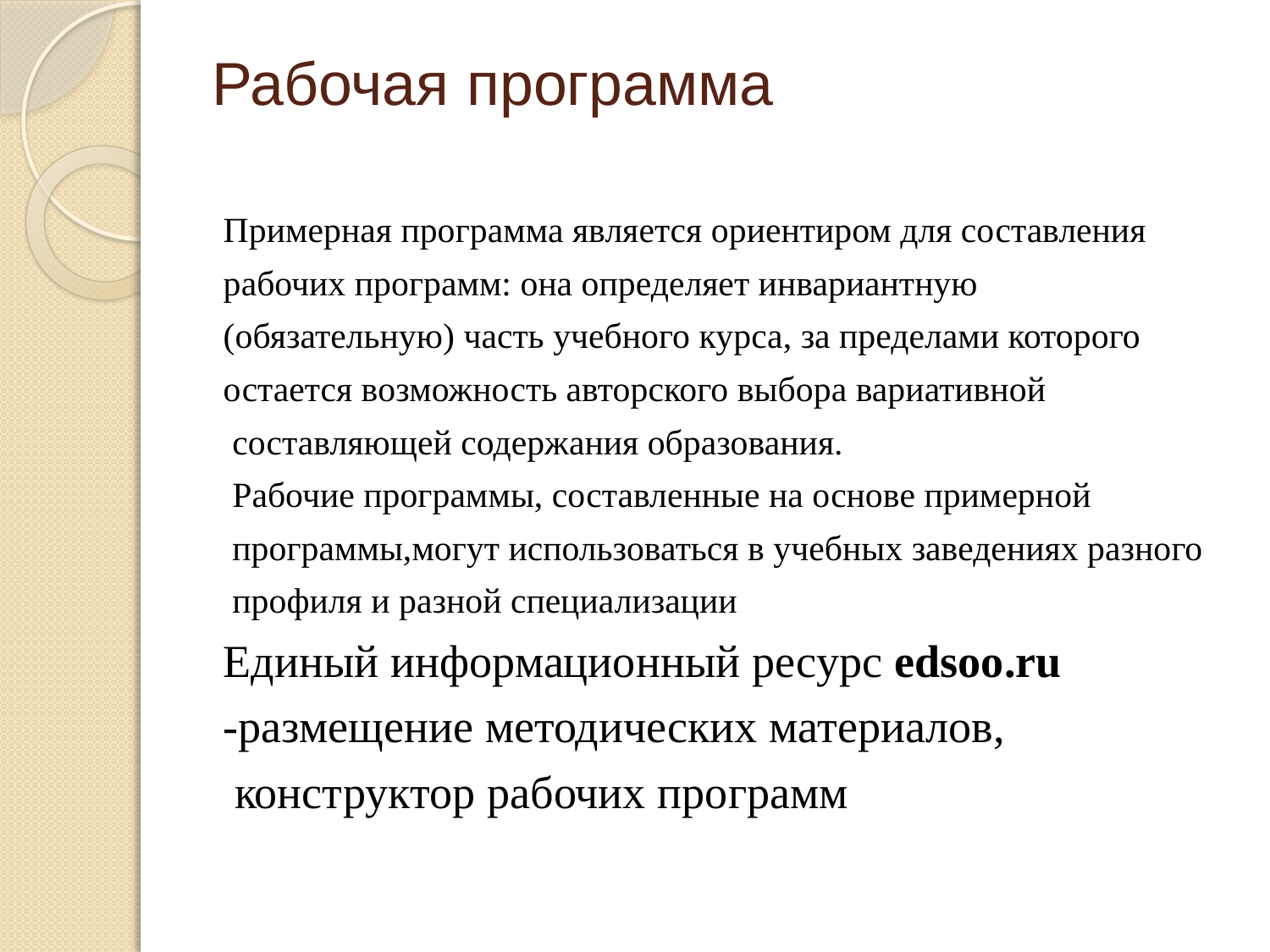

# Рабочая программа
Примерная программа является ориентиром для составления
рабочих программ: она определяет инвариантную
(обязательную) часть учебного курса, за пределами которого
остается возможность авторского выбора вариативной
 составляющей содержания образования.
 Рабочие программы, составленные на основе примерной
 программы,могут использоваться в учебных заведениях разного
 профиля и разной специализации
Единый информационный ресурс edsoo.ru
-размещение методических материалов,
 конструктор рабочих программ